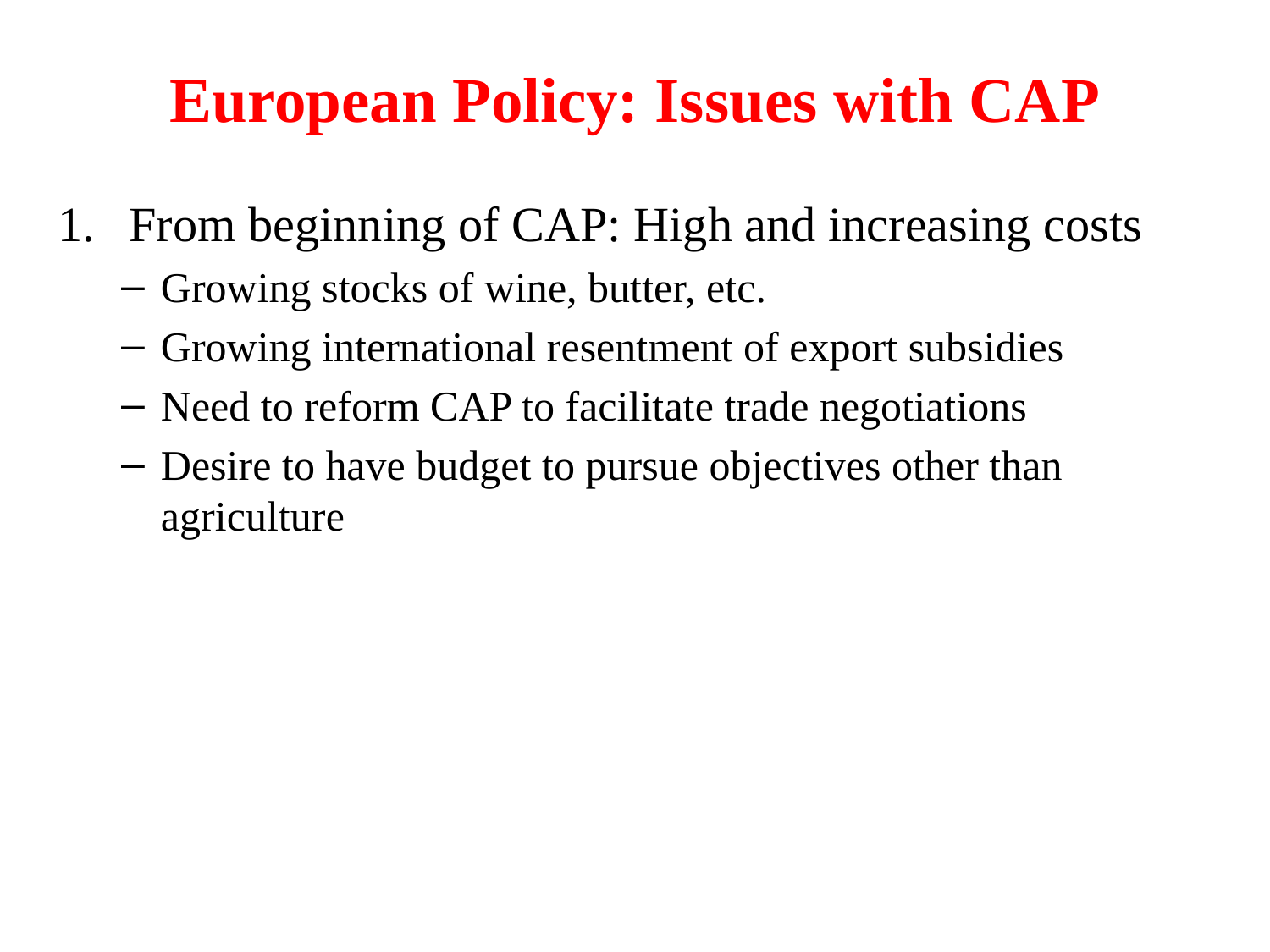

# European Policy: Issues with CAP
From beginning of CAP: High and increasing costs
Growing stocks of wine, butter, etc.
Growing international resentment of export subsidies
Need to reform CAP to facilitate trade negotiations
Desire to have budget to pursue objectives other than agriculture